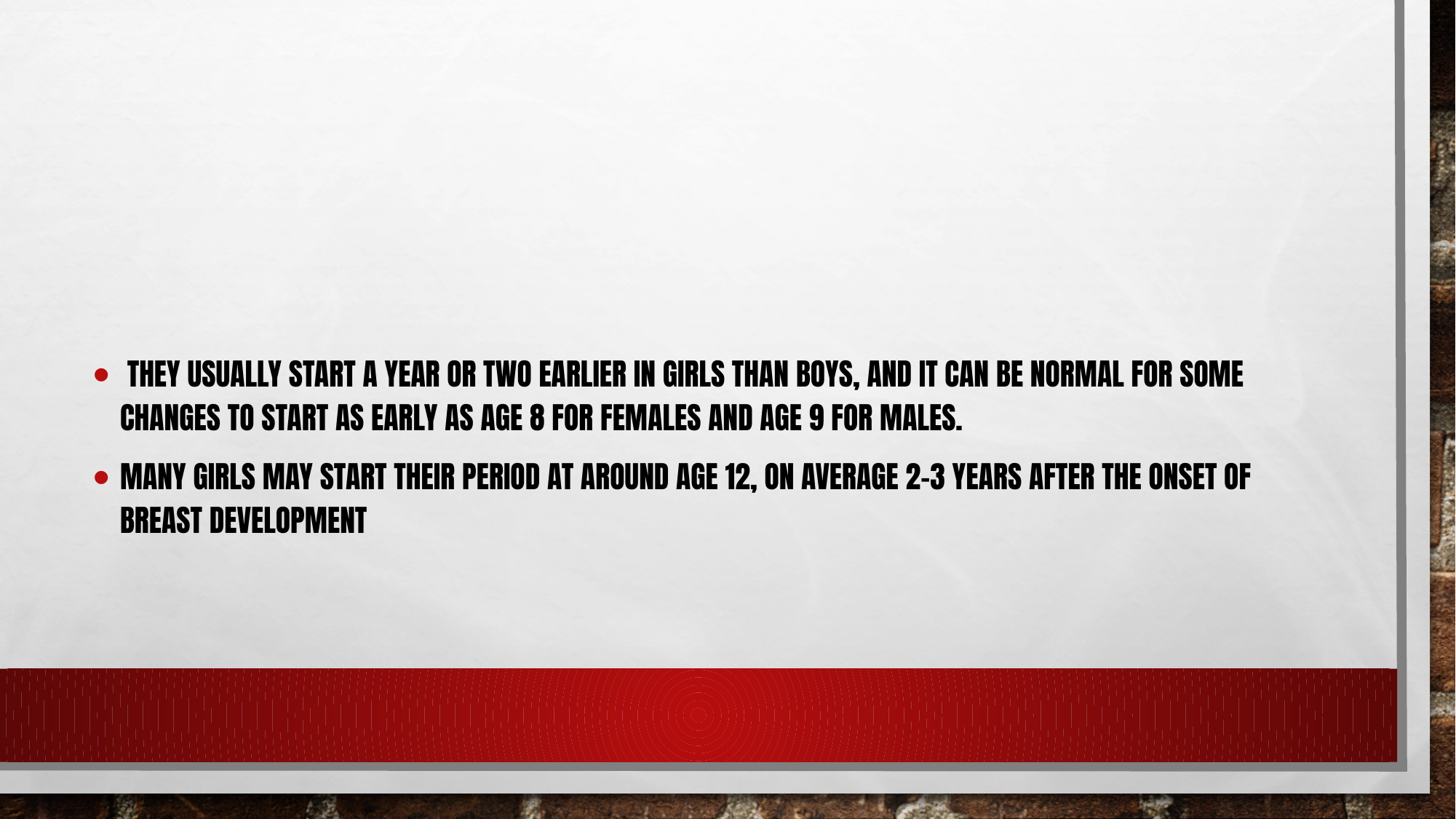

#
 They usually start a year or two earlier in girls than boys, and it can be normal for some changes to start as early as age 8 for females and age 9 for males.
Many girls may start their period at around age 12, on average 2-3 years after the onset of breast development